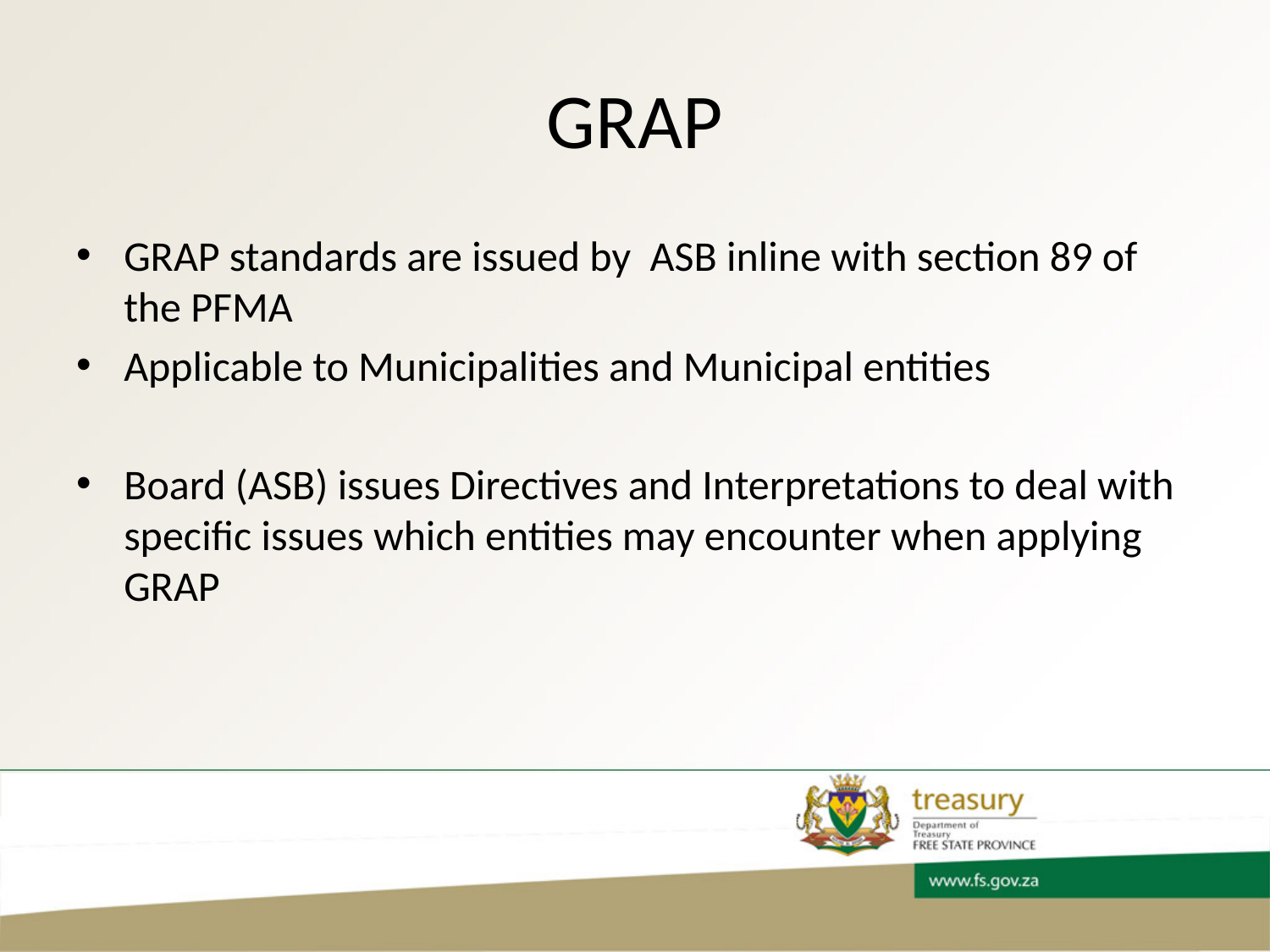

# GRAP
GRAP standards are issued by  ASB inline with section 89 of the PFMA
Applicable to Municipalities and Municipal entities

Board (ASB) issues Directives and Interpretations to deal with specific issues which entities may encounter when applying GRAP